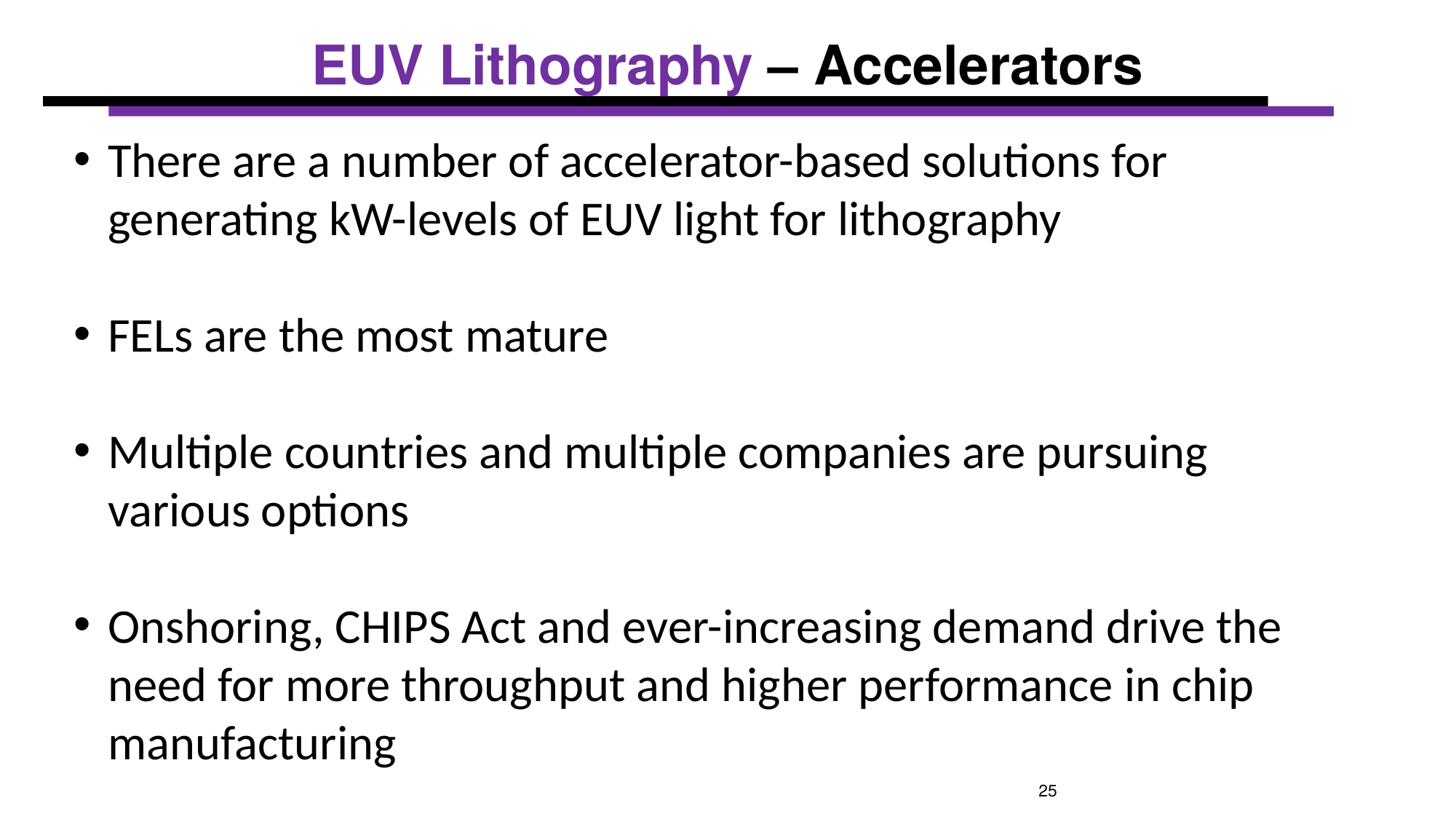

EUV Lithography – Accelerators
There are a number of accelerator-based solutions for generating kW-levels of EUV light for lithography

FELs are the most mature

Multiple countries and multiple companies are pursuing various options

Onshoring, CHIPS Act and ever-increasing demand drive the need for more throughput and higher performance in chip manufacturing
25